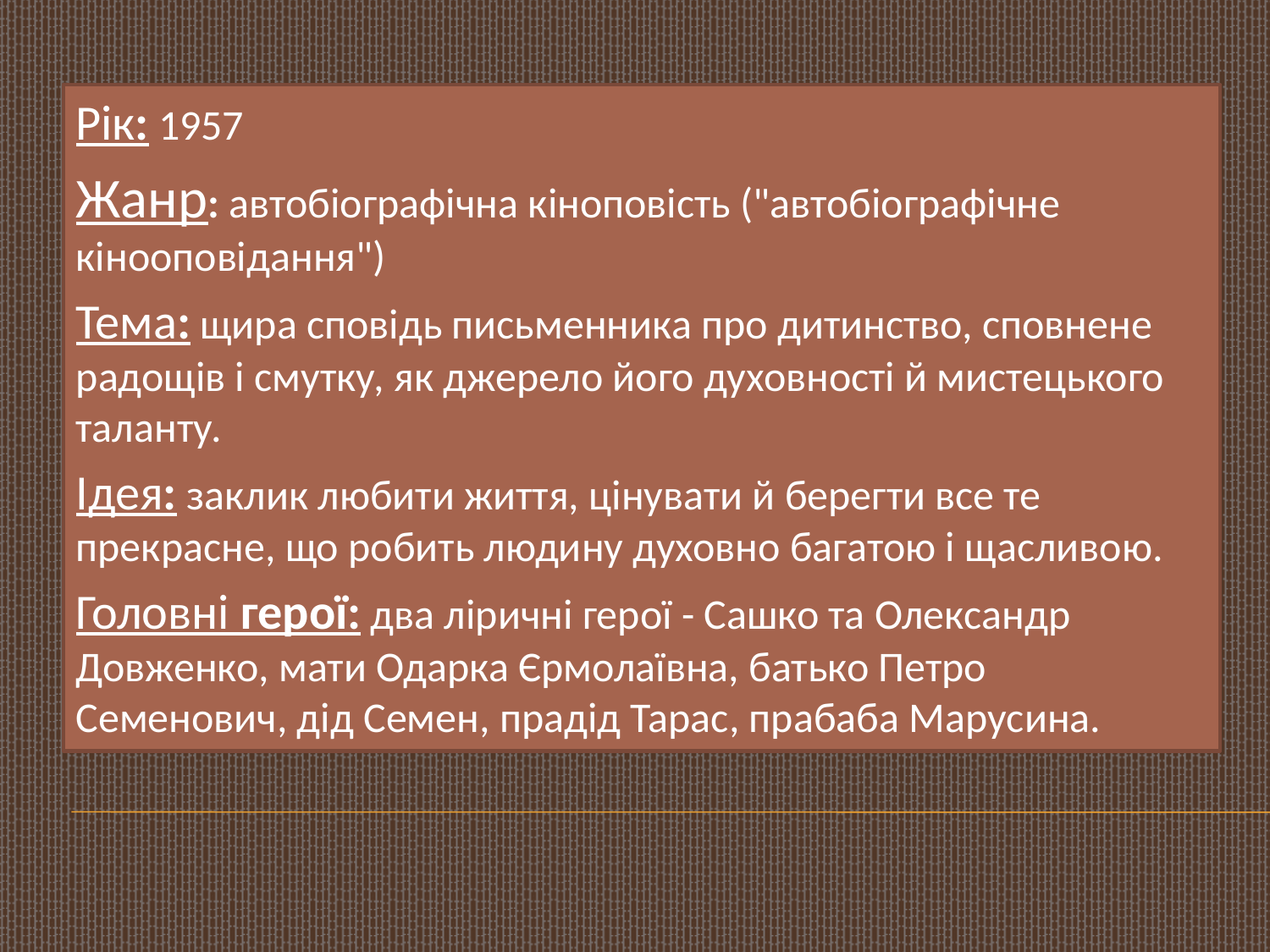

Рік: 1957
Жанр: автобіографічна кіноповість ("автобіографічне кінооповідання")
Тема: щира сповідь письменника про дитинство, сповнене радощів і смутку, як джерело його духовності й мистецького таланту.
Ідея: заклик любити життя, цінувати й берегти все те прекрасне, що робить людину духовно багатою і щасливою.
Головні герої: два ліричні герої - Сашко та Олександр Довженко, мати Одарка Єрмолаївна, батько Петро Семенович, дід Семен, прадід Тарас, прабаба Марусина.